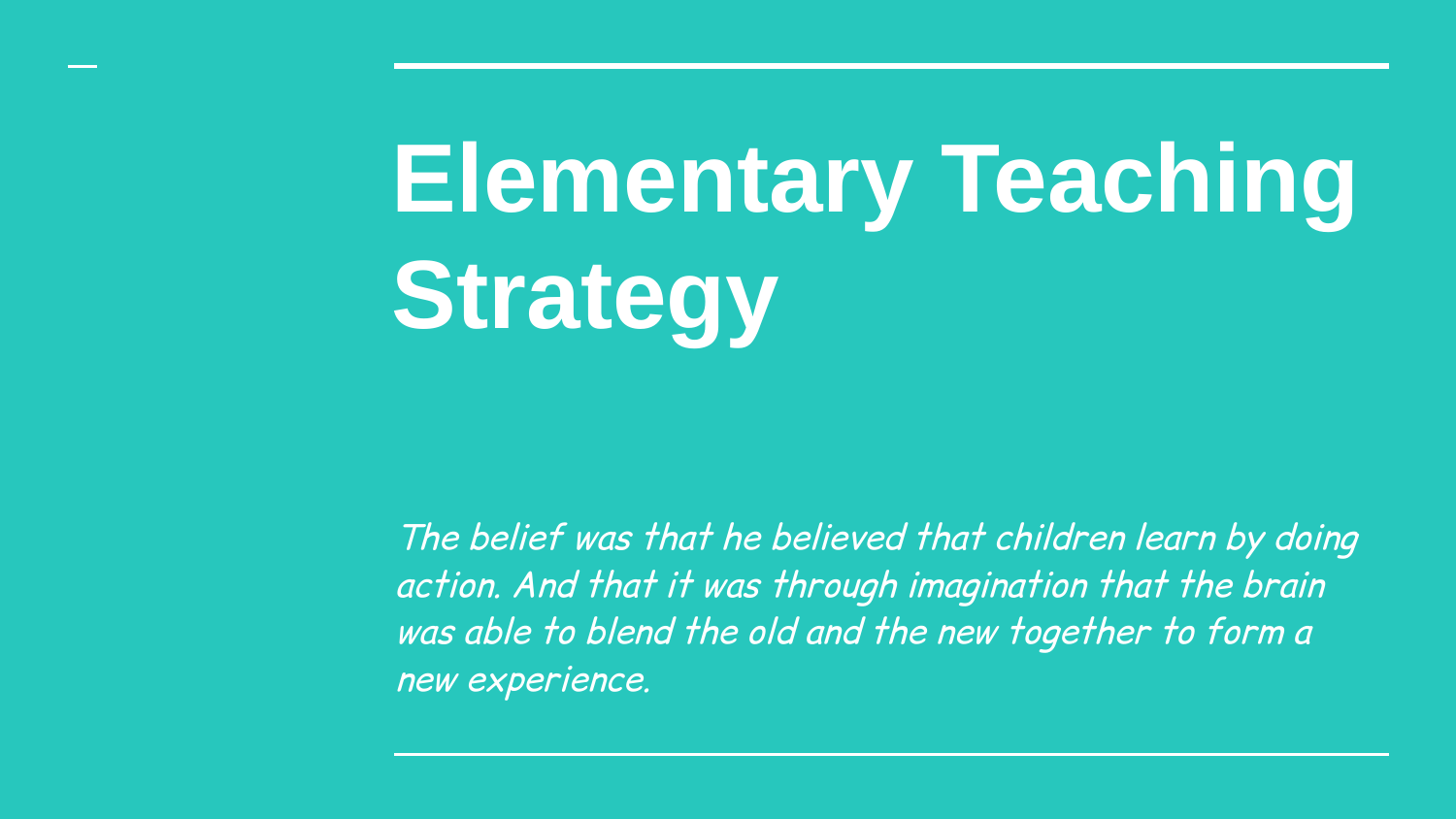

# Elementary Teaching Strategy
The belief was that he believed that children learn by doing action. And that it was through imagination that the brain was able to blend the old and the new together to form a new experience.